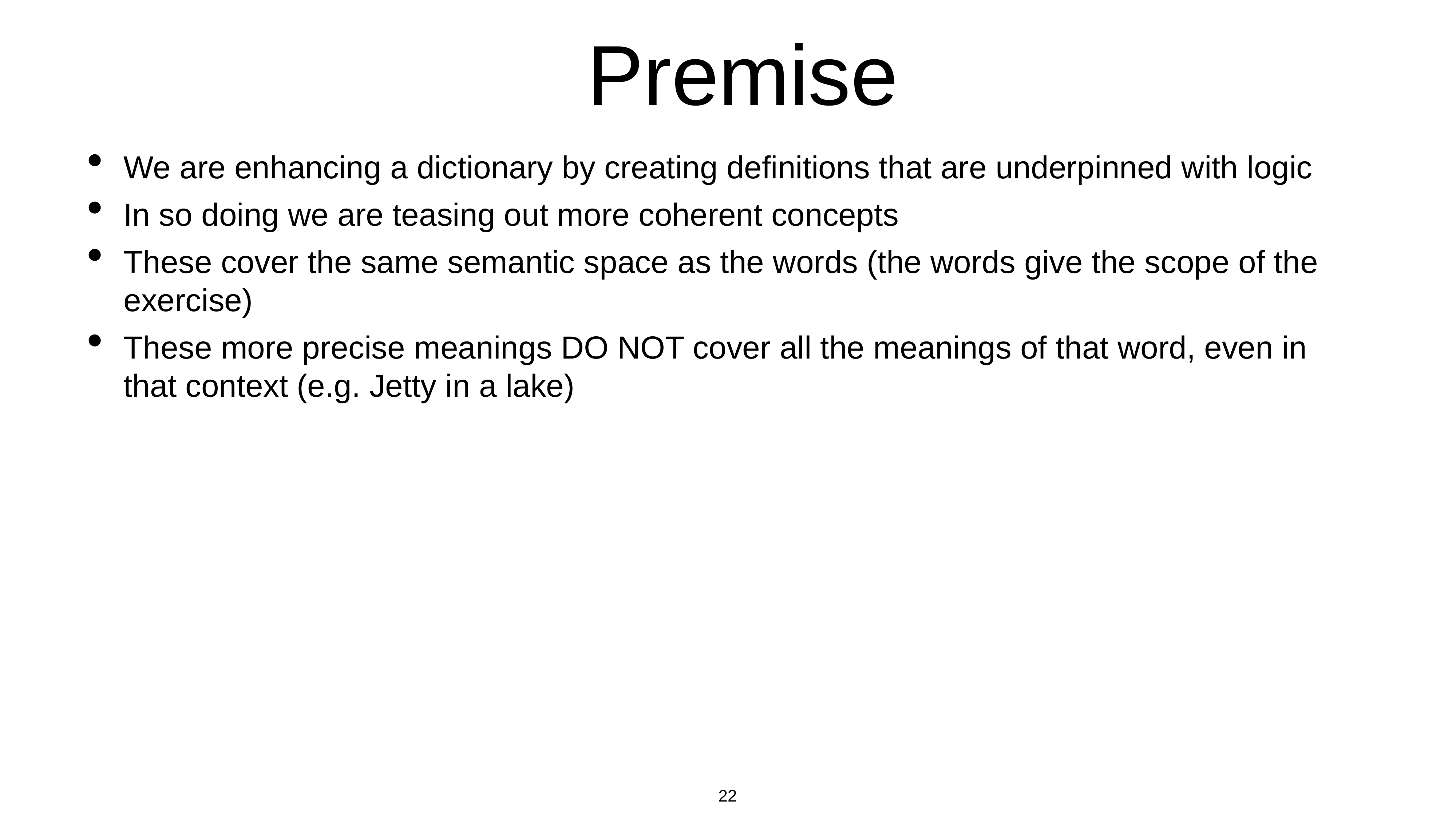

# Premise
We are enhancing a dictionary by creating definitions that are underpinned with logic
In so doing we are teasing out more coherent concepts
These cover the same semantic space as the words (the words give the scope of the exercise)
These more precise meanings DO NOT cover all the meanings of that word, even in that context (e.g. Jetty in a lake)
22